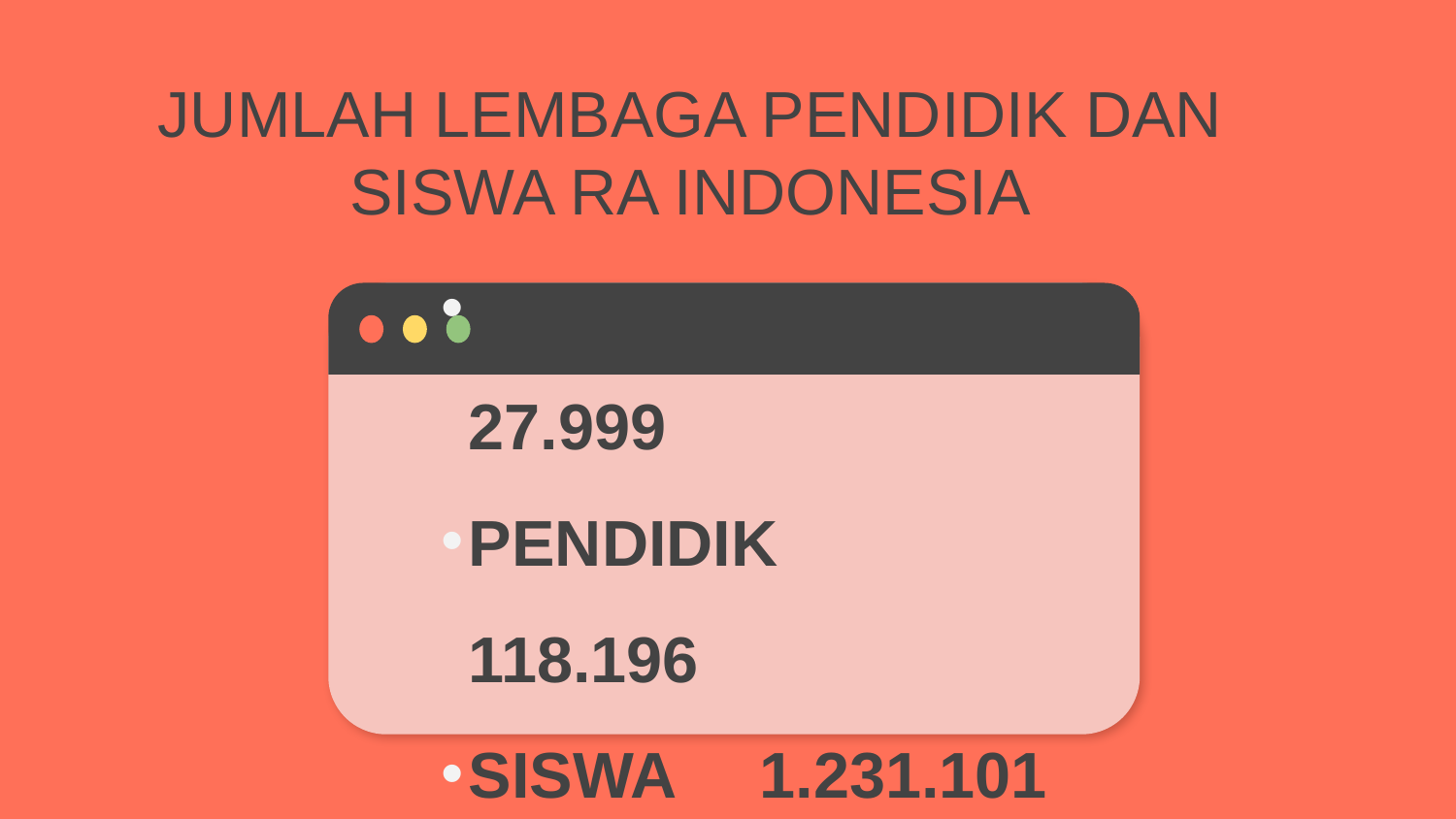

JUMLAH LEMBAGA PENDIDIK DAN SISWA RA INDONESIA

LEMBAGA	    27.999
PENDIDIK	   118.196
SISWA	1.231.101